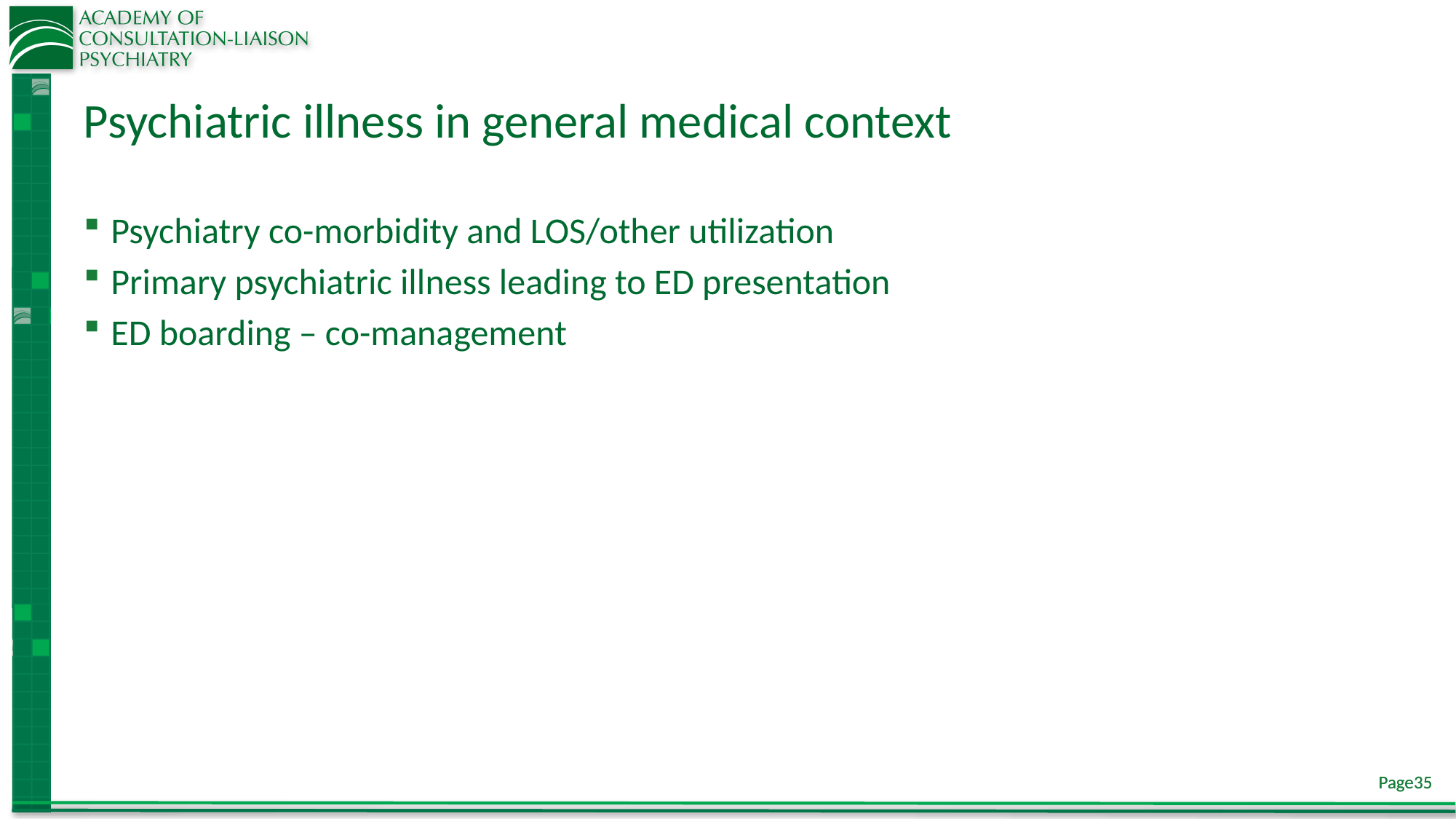

# Psychiatric illness in general medical context
Psychiatry co-morbidity and LOS/other utilization
Primary psychiatric illness leading to ED presentation
ED boarding – co-management
Page35